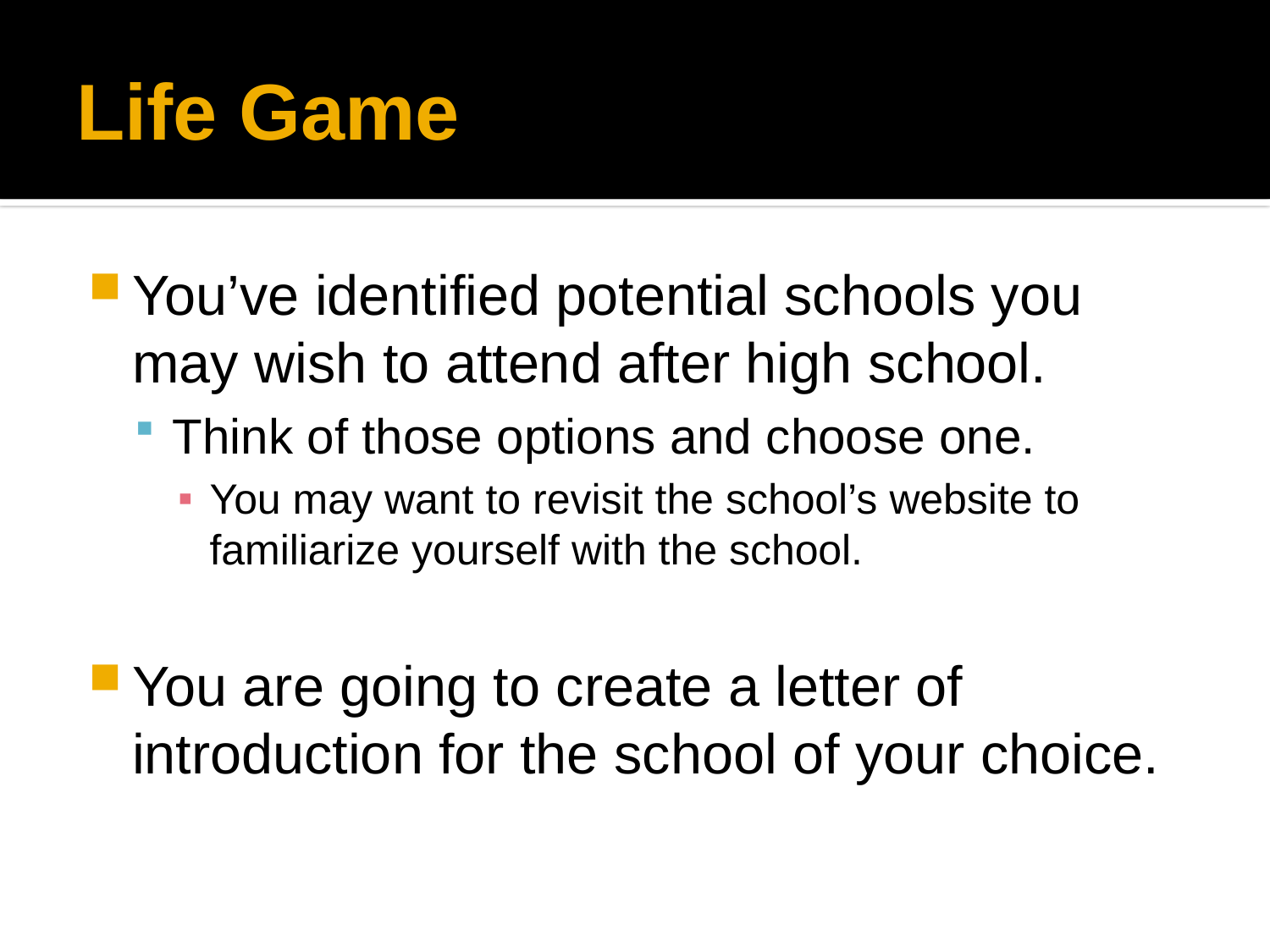

# Life Game
You’ve identified potential schools you may wish to attend after high school.
Think of those options and choose one.
You may want to revisit the school’s website to familiarize yourself with the school.

You are going to create a letter of introduction for the school of your choice.